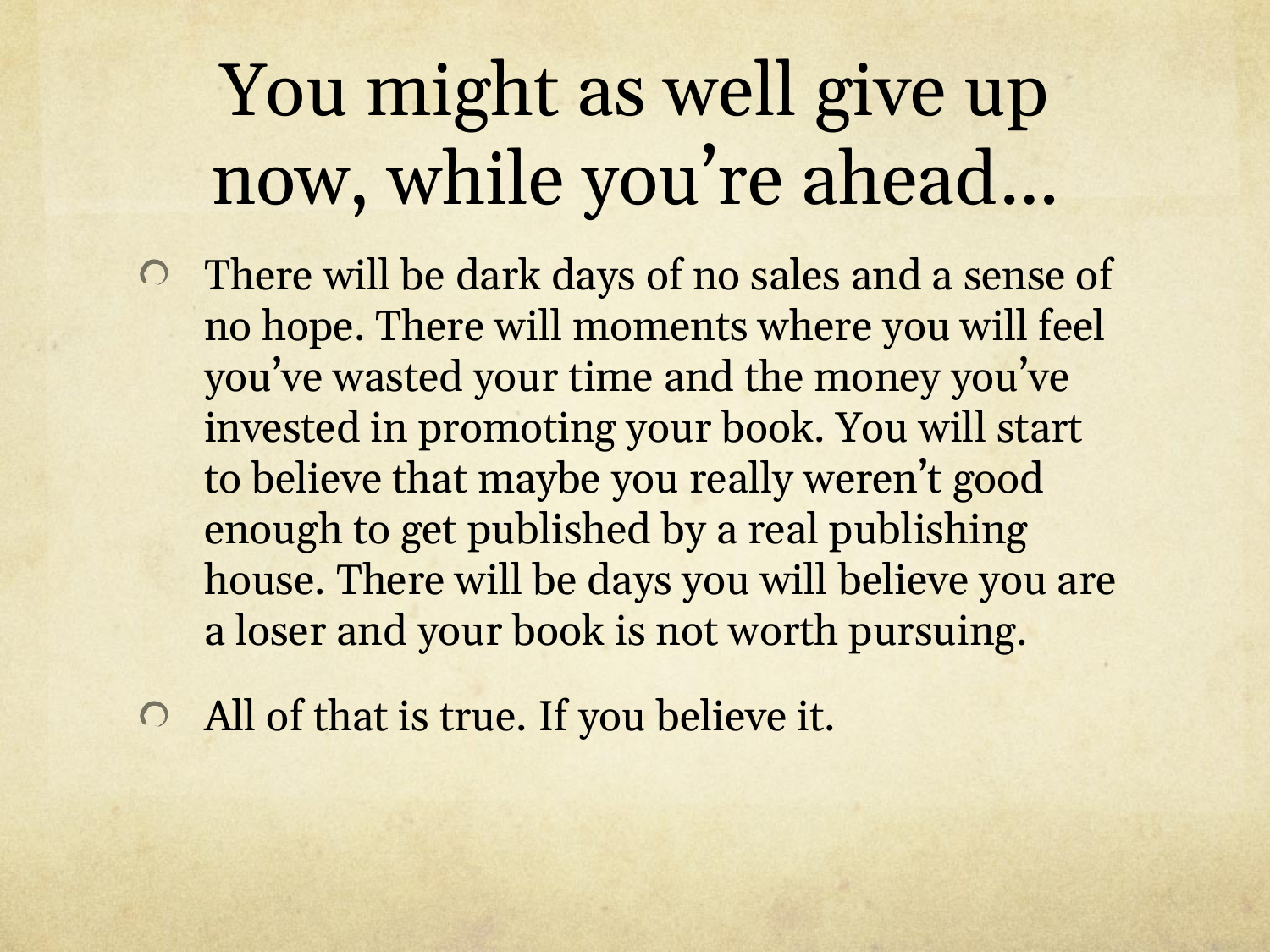

# You might as well give up now, while you’re ahead…
There will be dark days of no sales and a sense of no hope. There will moments where you will feel you’ve wasted your time and the money you’ve invested in promoting your book. You will start to believe that maybe you really weren’t good enough to get published by a real publishing house. There will be days you will believe you are a loser and your book is not worth pursuing.
All of that is true. If you believe it.